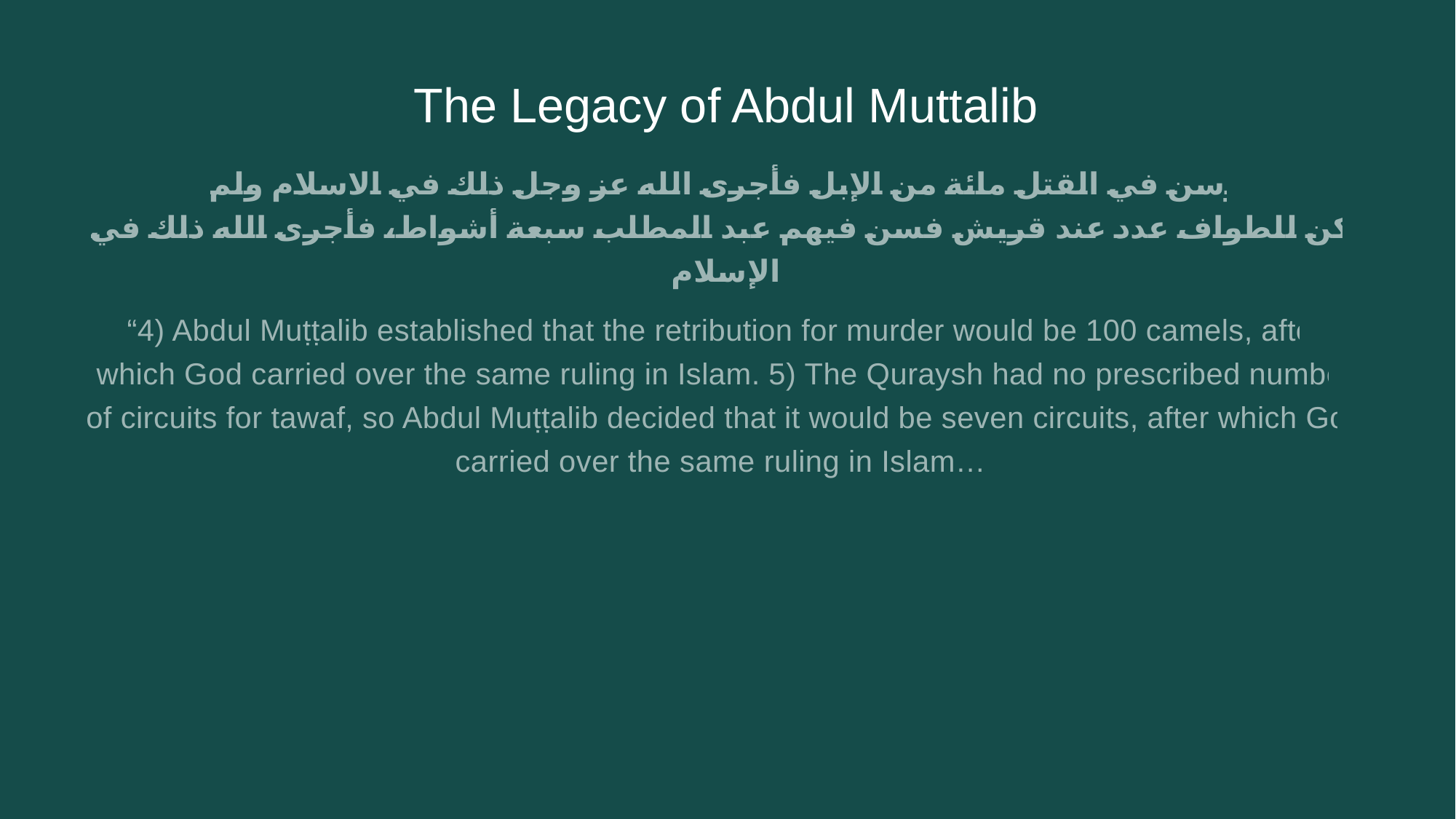

# The Legacy of Abdul Muttalib
وسن في القتل مائة من الإبل فأجرى الله عز وجل ذلك في الاسلام ولم يكن للطواف عدد عند قريش فسن فيهم عبد المطلب سبعة أشواط، فأجرى الله ذلك في الإسلام
“4) Abdul Muṭṭalib established that the retribution for murder would be 100 camels, after which God carried over the same ruling in Islam. 5) The Quraysh had no prescribed number of circuits for tawaf, so Abdul Muṭṭalib decided that it would be seven circuits, after which God carried over the same ruling in Islam…”